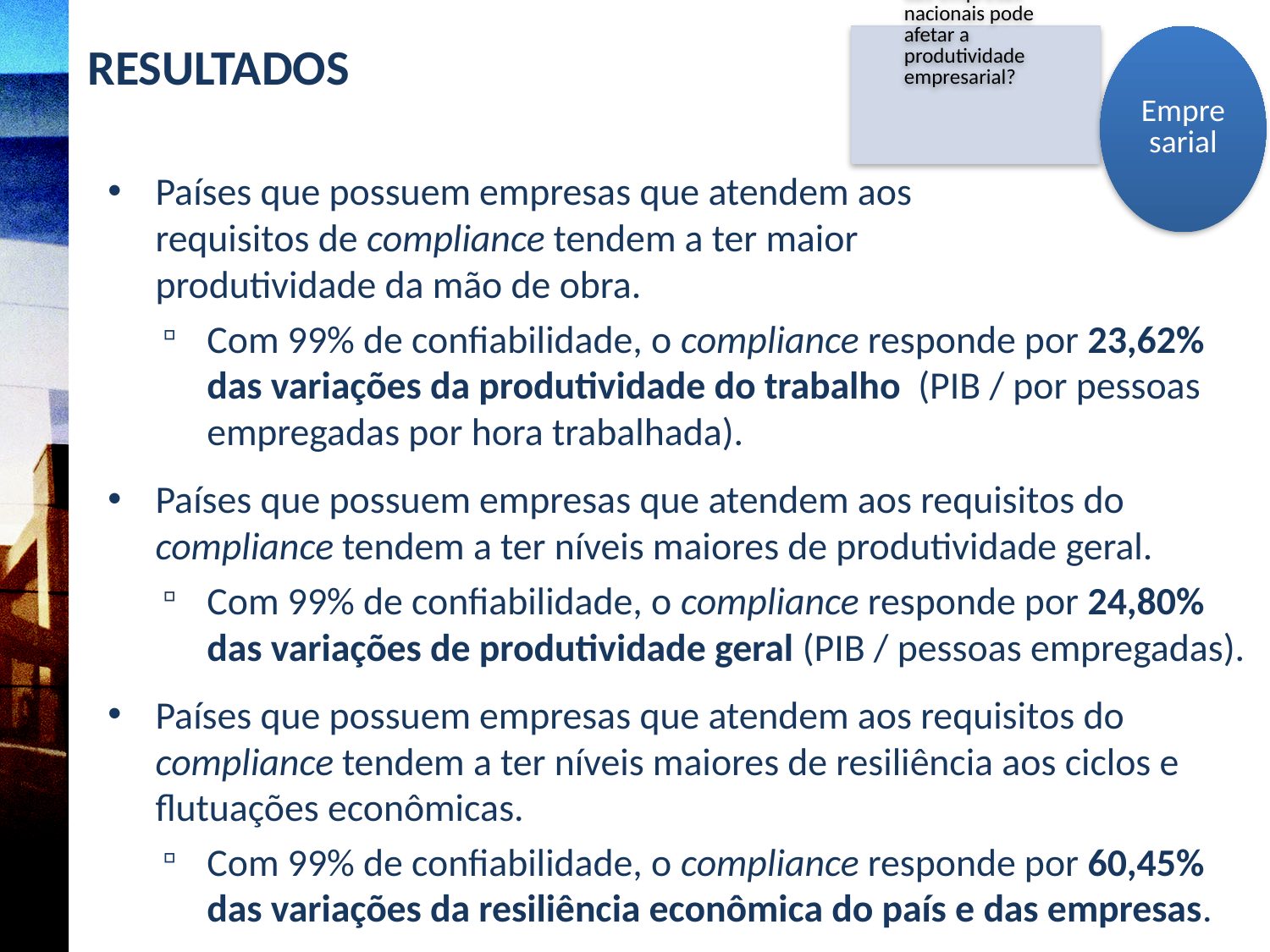

# RESULTADOS
Empresarial

Países que possuem empresas que atendem aos                             requisitos de compliance tendem a ter maior                      produtividade da mão de obra.
Com 99% de confiabilidade, o compliance responde por 23,62% das variações da produtividade do trabalho  (PIB / por pessoas empregadas por hora trabalhada).
Países que possuem empresas que atendem aos requisitos do compliance tendem a ter níveis maiores de produtividade geral.
Com 99% de confiabilidade, o compliance responde por 24,80% das variações de produtividade geral (PIB / pessoas empregadas).
Países que possuem empresas que atendem aos requisitos do compliance tendem a ter níveis maiores de resiliência aos ciclos e flutuações econômicas.
Com 99% de confiabilidade, o compliance responde por 60,45% das variações da resiliência econômica do país e das empresas.